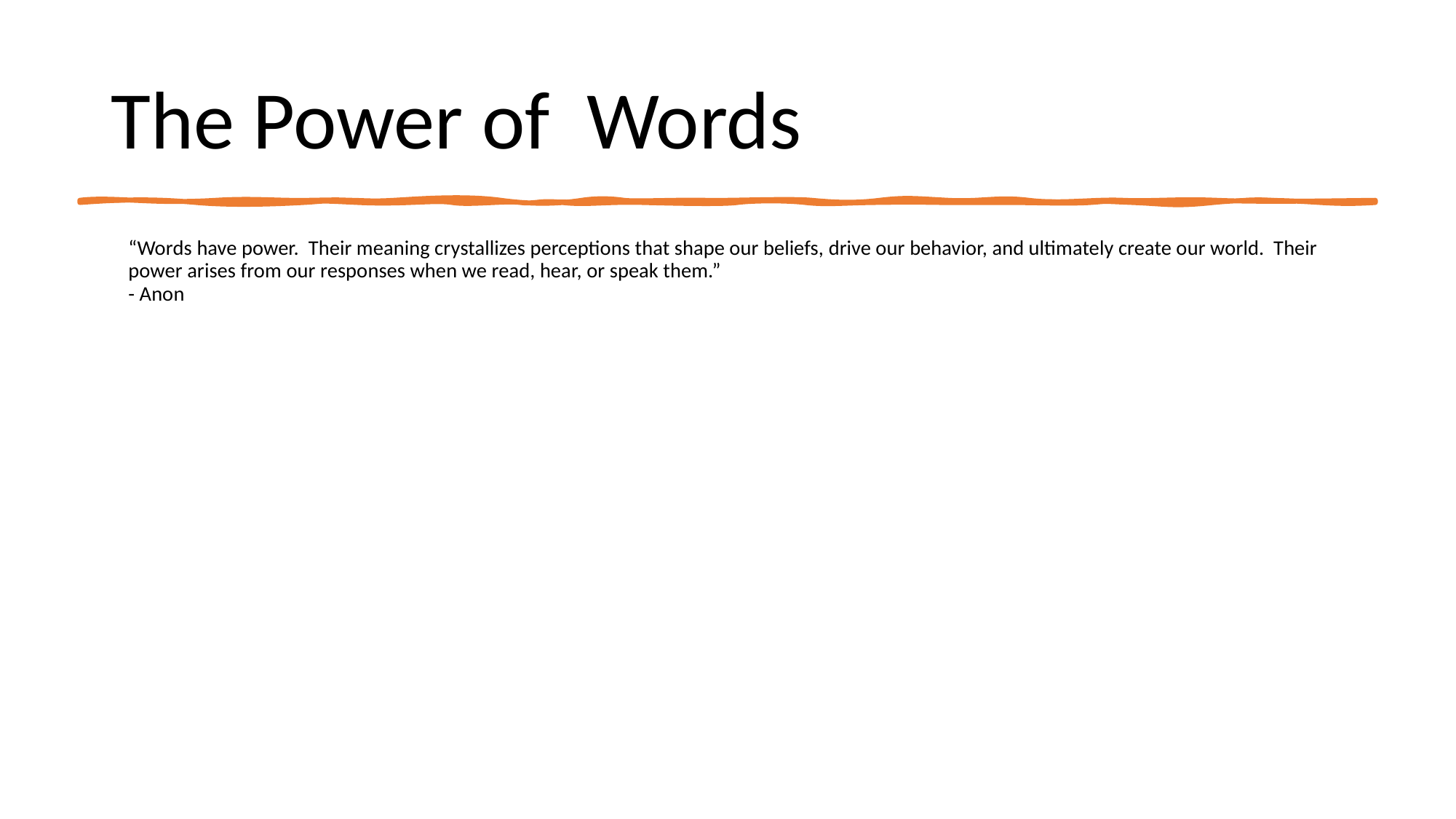

# The Power of  Words

“Words have power.  Their meaning crystallizes perceptions that shape our beliefs, drive our behavior, and ultimately create our world.  Their power arises from our responses when we read, hear, or speak them.”
						- Anon